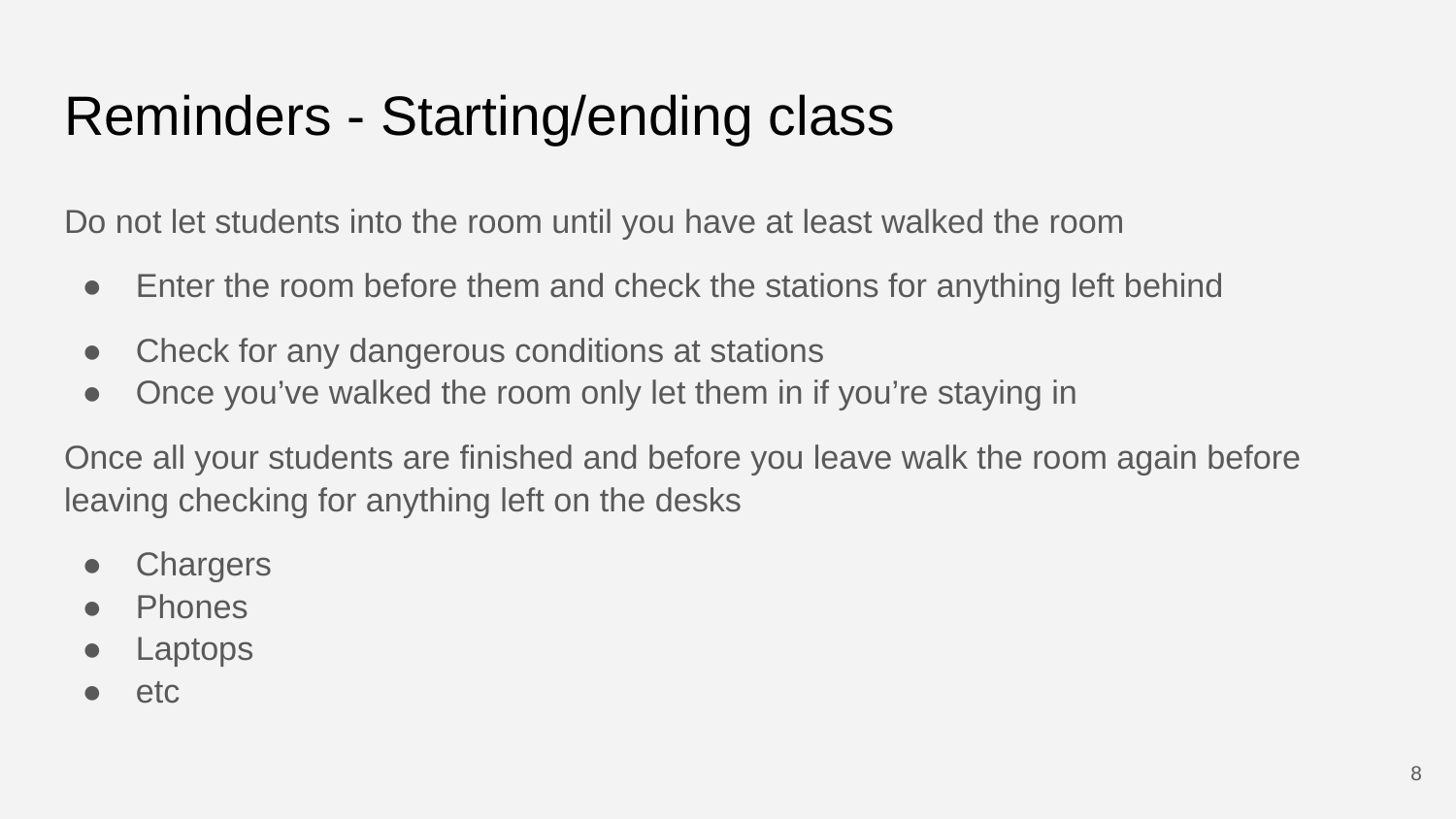

# Reminders - Starting/ending class
Do not let students into the room until you have at least walked the room
Enter the room before them and check the stations for anything left behind
Check for any dangerous conditions at stations
Once you’ve walked the room only let them in if you’re staying in
Once all your students are finished and before you leave walk the room again before leaving checking for anything left on the desks
Chargers
Phones
Laptops
etc
8